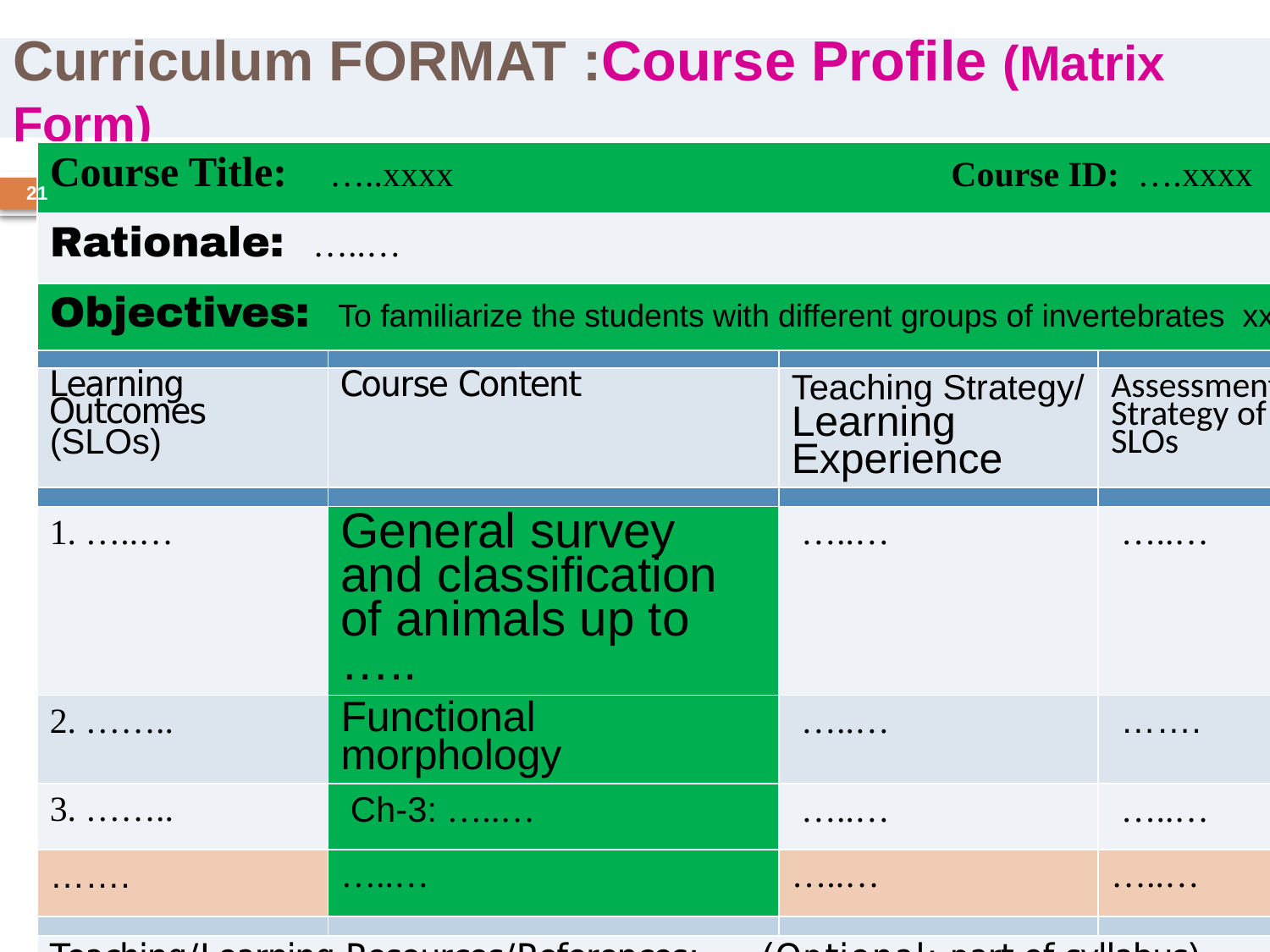

# Curriculum FORMAT :Course Profile (Matrix Form)
| Course Title: …..xxxx Course ID: ….xxxx |  |  |  |
| --- | --- | --- | --- |
| Rationale: …..… |  |  |  |
| Objectives: To familiarize the students with different groups of invertebrates xxx |  |  |  |
|  |  |  |  |
| Learning Outcomes (SLOs) | Course Content | Teaching Strategy/ Learning Experience | Assessment Strategy of SLOs |
|  |  |  |  |
| 1. …..… | General survey and classification of animals up to ….. | …..… | …..… |
| 2. …….. | Functional morphology | …..… | ……. |
| 3. …….. | Ch-3: …..… | …..… | …..… |
| ……. | …..… | …..… | …..… |
|  |  |  |  |
| Teaching/Learning Resources/References: … (Optional; part of syllabus) |  |  |  |
21